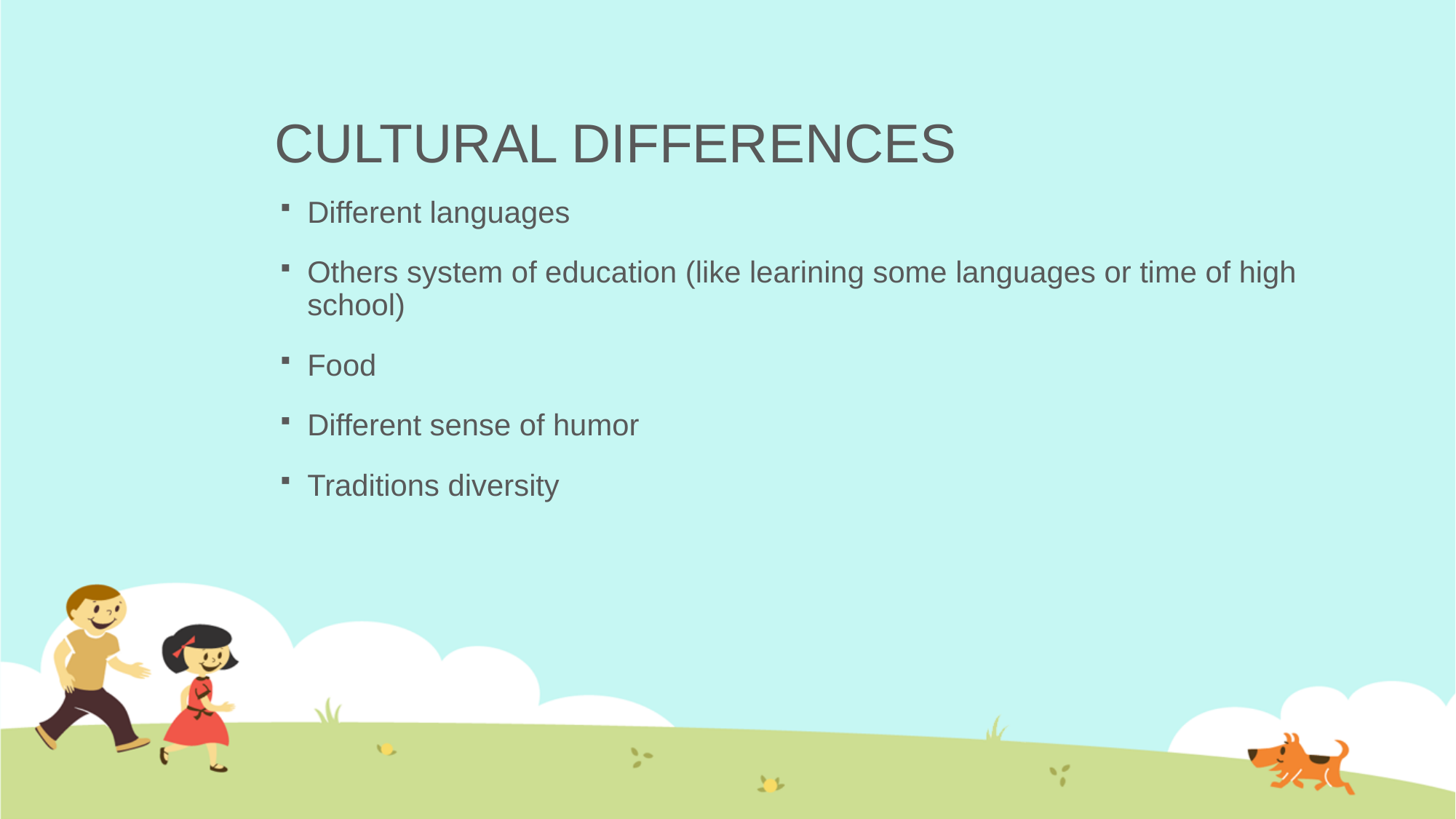

# CULTURAL DIFFERENCES
Different languages
Others system of education (like learining some languages or time of high school)
Food
Different sense of humor
Traditions diversity